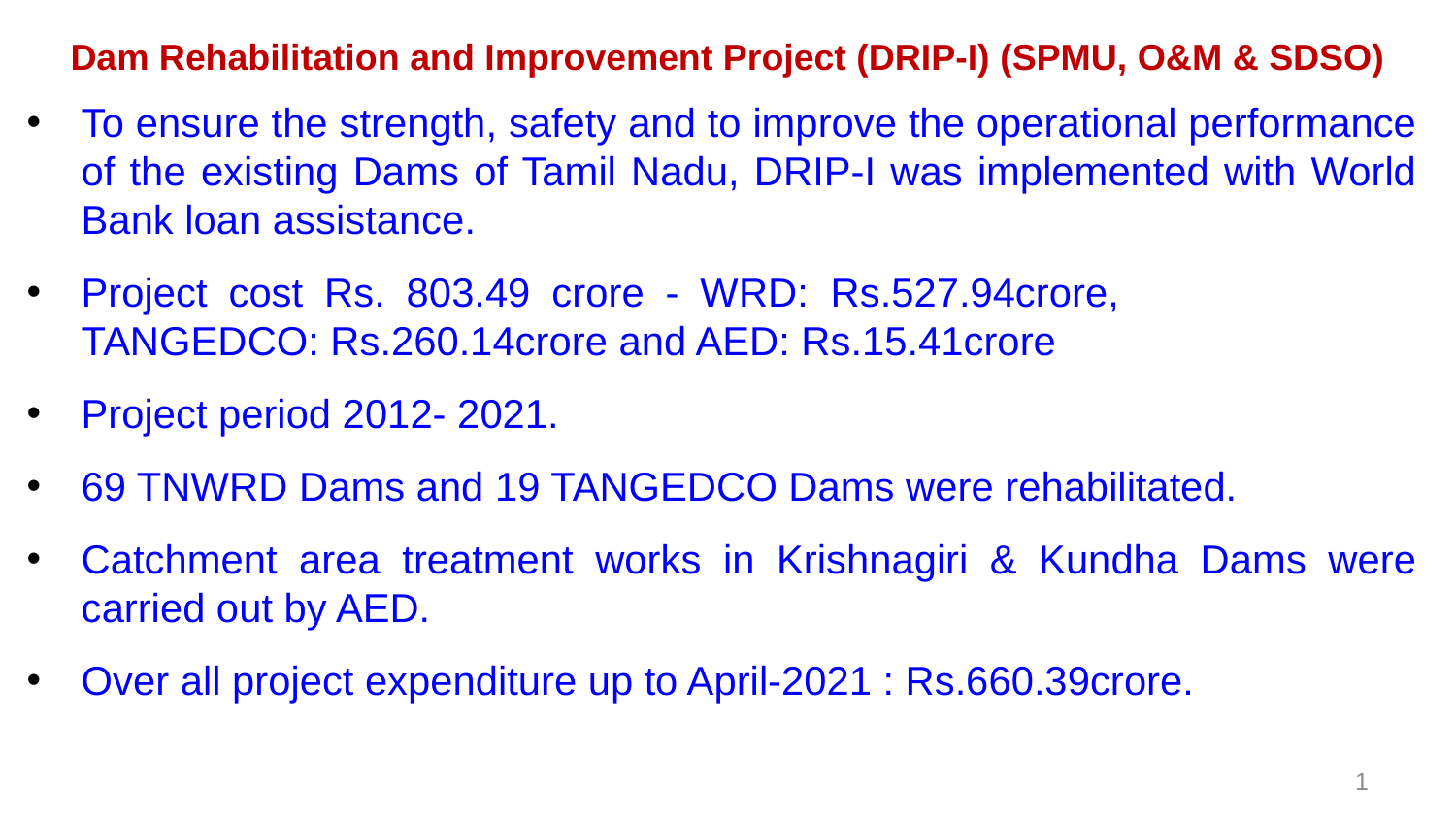

Dam Rehabilitation and Improvement Project (DRIP-I) (SPMU, O&M & SDSO)
To ensure the strength, safety and to improve the operational performance of the existing Dams of Tamil Nadu, DRIP-I was implemented with World Bank loan assistance.
Project cost Rs. 803.49 crore - WRD: Rs.527.94crore,               TANGEDCO: Rs.260.14crore and AED: Rs.15.41crore
Project period 2012- 2021.
69 TNWRD Dams and 19 TANGEDCO Dams were rehabilitated.
Catchment area treatment works in Krishnagiri & Kundha Dams were carried out by AED.
Over all project expenditure up to April-2021 : Rs.660.39crore.

1